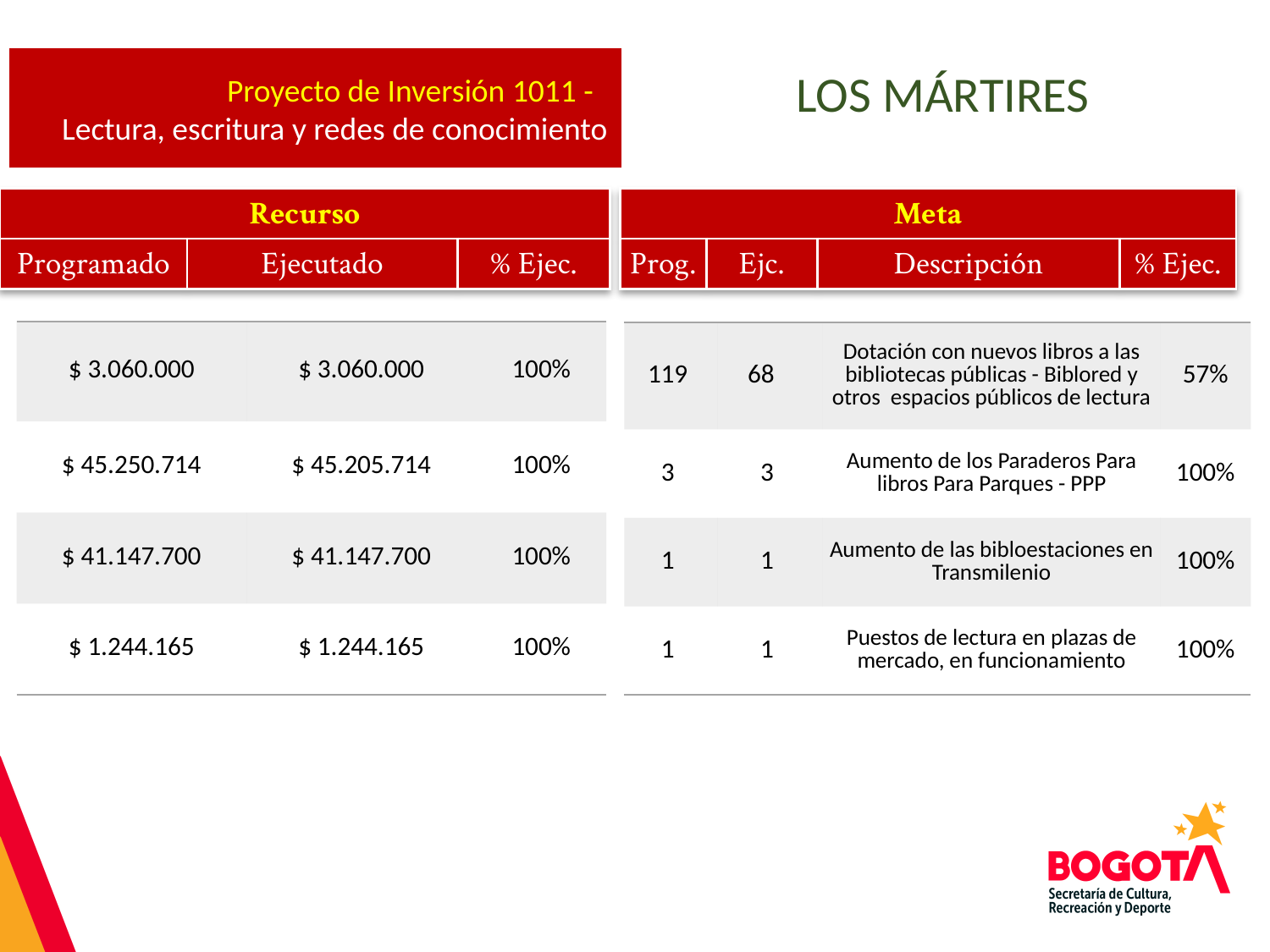

Proyecto de Inversión 1011 -
Lectura, escritura y redes de conocimiento
LOS MÁRTIRES
| Recurso |  |  |
| --- | --- | --- |
| Programado | Ejecutado | % Ejec. |
| Meta |  |  |  |
| --- | --- | --- | --- |
| Prog. | Ejc. | Descripción | % Ejec. |
| $ 3.060.000 | $ 3.060.000 | 100% |
| --- | --- | --- |
| $ 45.250.714 | $ 45.205.714 | 100% |
| $ 41.147.700 | $ 41.147.700 | 100% |
| $ 1.244.165 | $ 1.244.165 | 100% |
| 119 | 68 | Dotación con nuevos libros a las bibliotecas públicas - Biblored y otros espacios públicos de lectura | 57% |
| --- | --- | --- | --- |
| 3 | 3 | Aumento de los Paraderos Para libros Para Parques - PPP | 100% |
| 1 | 1 | Aumento de las bibloestaciones en Transmilenio | 100% |
| 1 | 1 | Puestos de lectura en plazas de mercado, en funcionamiento | 100% |